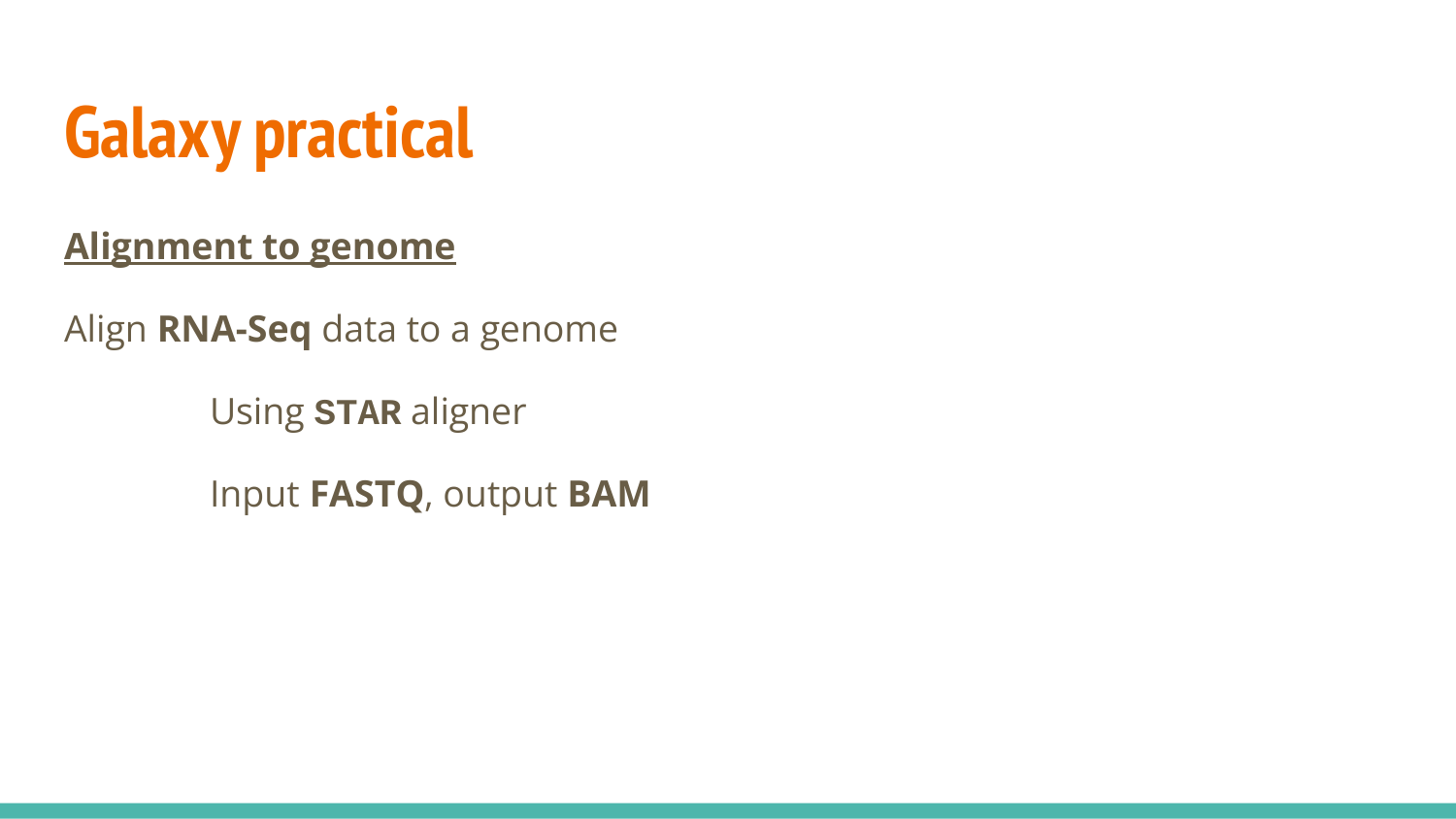

# Galaxy practical
Alignment to genome
Align RNA-Seq data to a genome
	Using STAR aligner
	Input FASTQ, output BAM